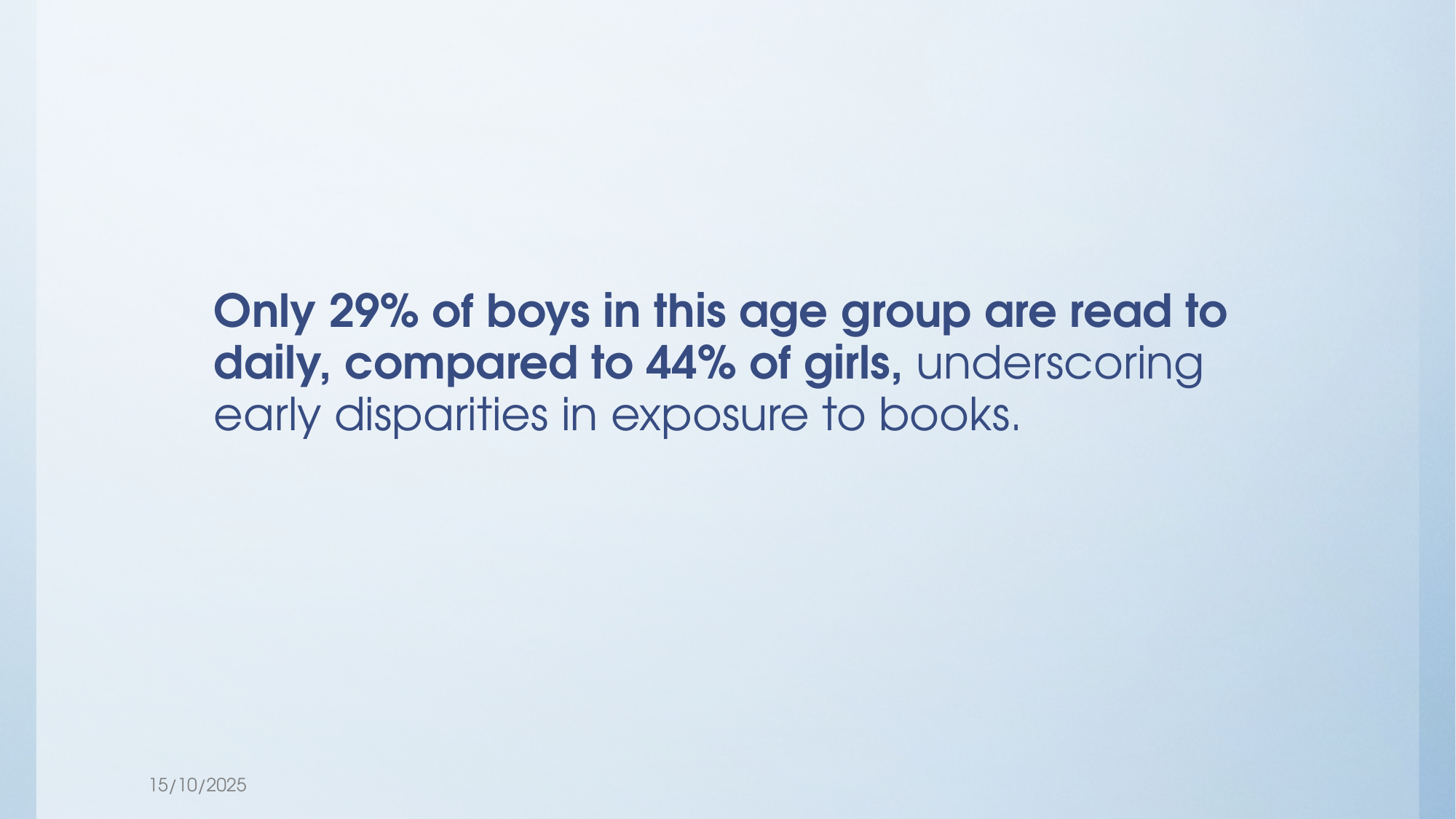

Only 29% of boys in this age group are read to daily, compared to 44% of girls, underscoring early disparities in exposure to books.
15/10/2025